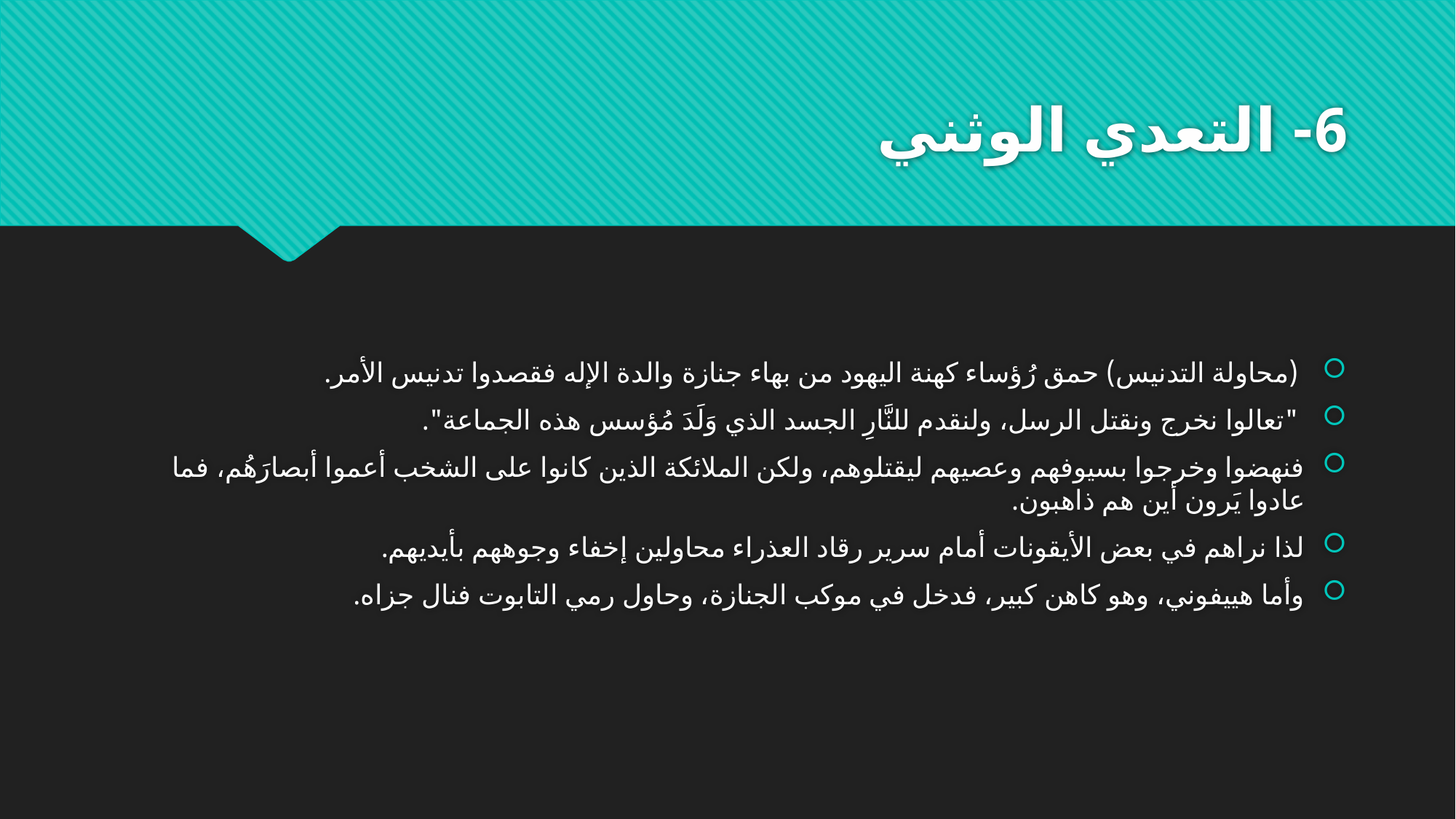

# 6- التعدي الوثني
 (محاولة التدنيس) حمق رُؤساء كهنة اليهود من بهاء جنازة والدة الإله فقصدوا تدنيس الأمر.
 "تعالوا نخرج ونقتل الرسل، ولنقدم للنَّارِ الجسد الذي وَلَدَ مُؤسس هذه الجماعة".
فنهضوا وخرجوا بسيوفهم وعصيهم ليقتلوهم، ولكن الملائكة الذين كانوا على الشخب أعموا أبصارَهُم، فما عادوا يَرون أين هم ذاهبون.
لذا نراهم في بعض الأيقونات أمام سرير رقاد العذراء محاولين إخفاء وجوههم بأيديهم.
وأما هييفوني، وهو كاهن كبير، فدخل في موكب الجنازة، وحاول رمي التابوت فنال جزاه.